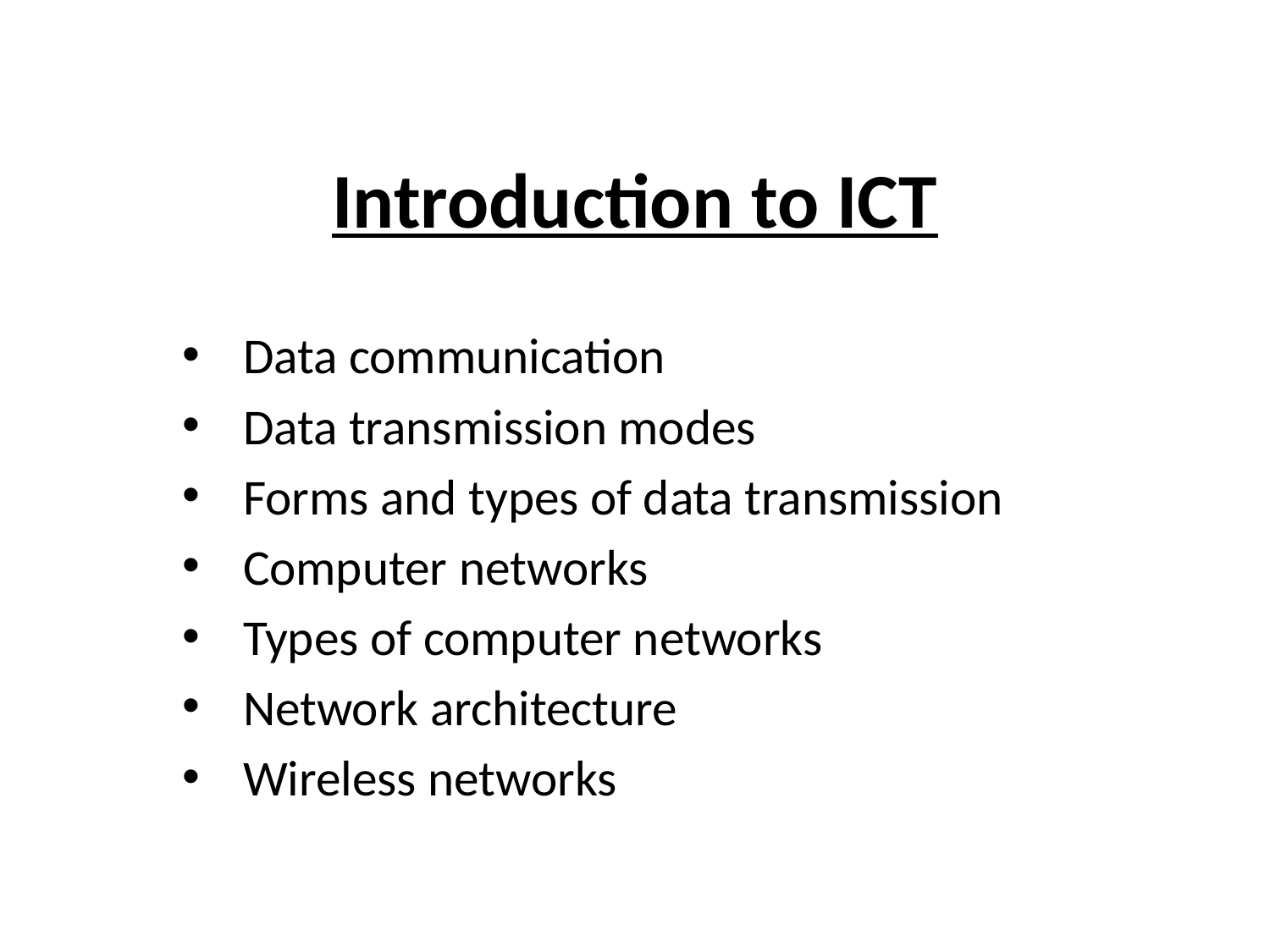

# Introduction to ICT
Data communication
Data transmission modes
Forms and types of data transmission
Computer networks
Types of computer networks
Network architecture
Wireless networks